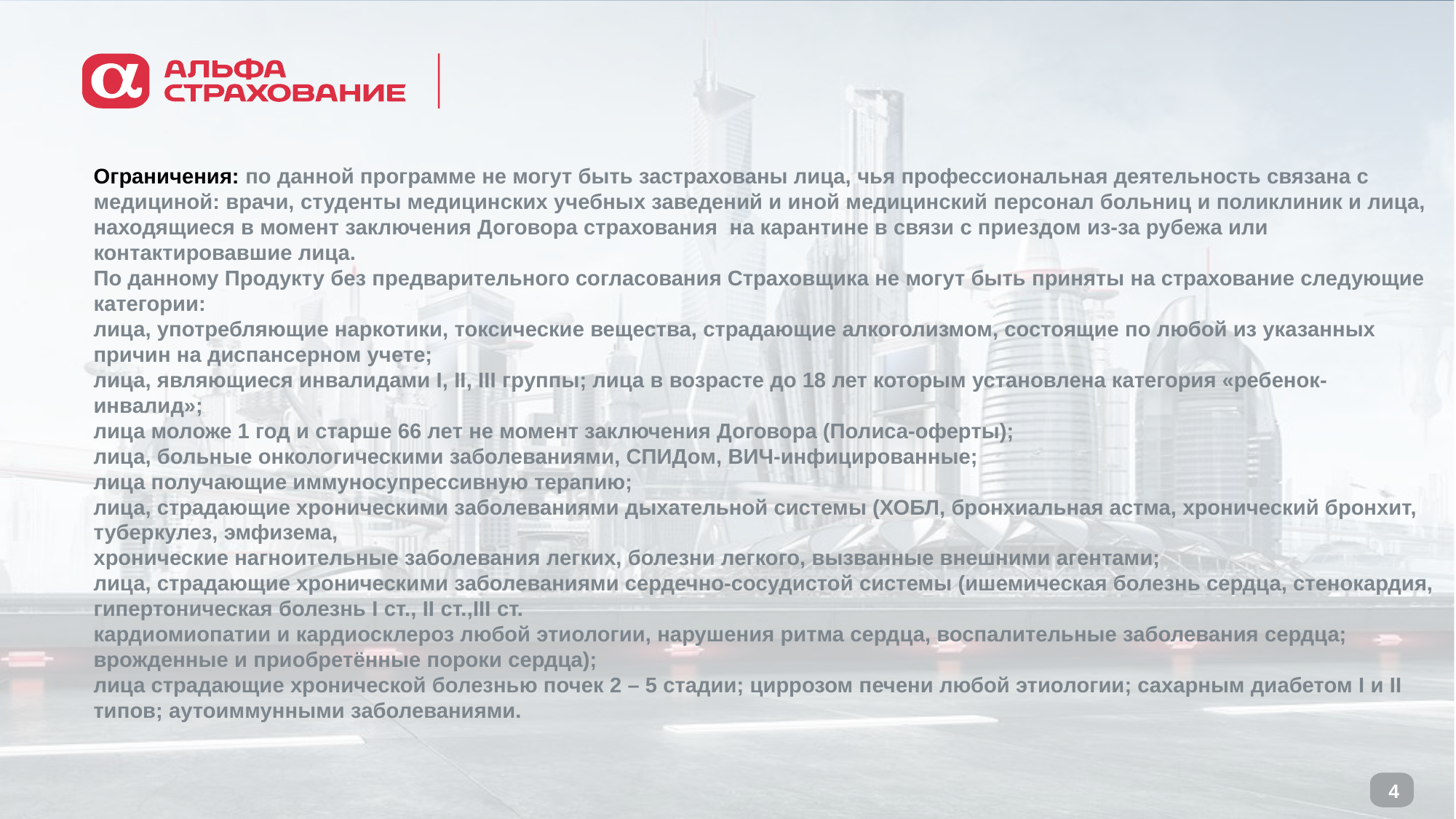

# Ограничения: по данной программе не могут быть застрахованы лица, чья профессиональная деятельность связана с медициной: врачи, студенты медицинских учебных заведений и иной медицинский персонал больниц и поликлиник и лица, находящиеся в момент заключения Договора страхования  на карантине в связи с приездом из-за рубежа или контактировавшие лица. По данному Продукту без предварительного согласования Страховщика не могут быть приняты на страхование следующие категории:
лица, употребляющие наркотики, токсические вещества, страдающие алкоголизмом, состоящие по любой из указанных причин на диспансерном учете;
лица, являющиеся инвалидами I, II, III группы; лица в возрасте до 18 лет которым установлена категория «ребенок-инвалид»;
лица моложе 1 год и старше 66 лет не момент заключения Договора (Полиса-оферты);
лица, больные онкологическими заболеваниями, СПИДом, ВИЧ-инфицированные;
лица получающие иммуносупрессивную терапию;
лица, страдающие хроническими заболеваниями дыхательной системы (ХОБЛ, бронхиальная астма, хронический бронхит, туберкулез, эмфизема,
хронические нагноительные заболевания легких, болезни легкого, вызванные внешними агентами;
лица, страдающие хроническими заболеваниями сердечно-сосудистой системы (ишемическая болезнь сердца, стенокардия, гипертоническая болезнь I ст., II ст.,III ст.
кардиомиопатии и кардиосклероз любой этиологии, нарушения ритма сердца, воспалительные заболевания сердца; врожденные и приобретённые пороки сердца);
лица страдающие хронической болезнью почек 2 – 5 стадии; циррозом печени любой этиологии; сахарным диабетом I и II типов; аутоиммунными заболеваниями.